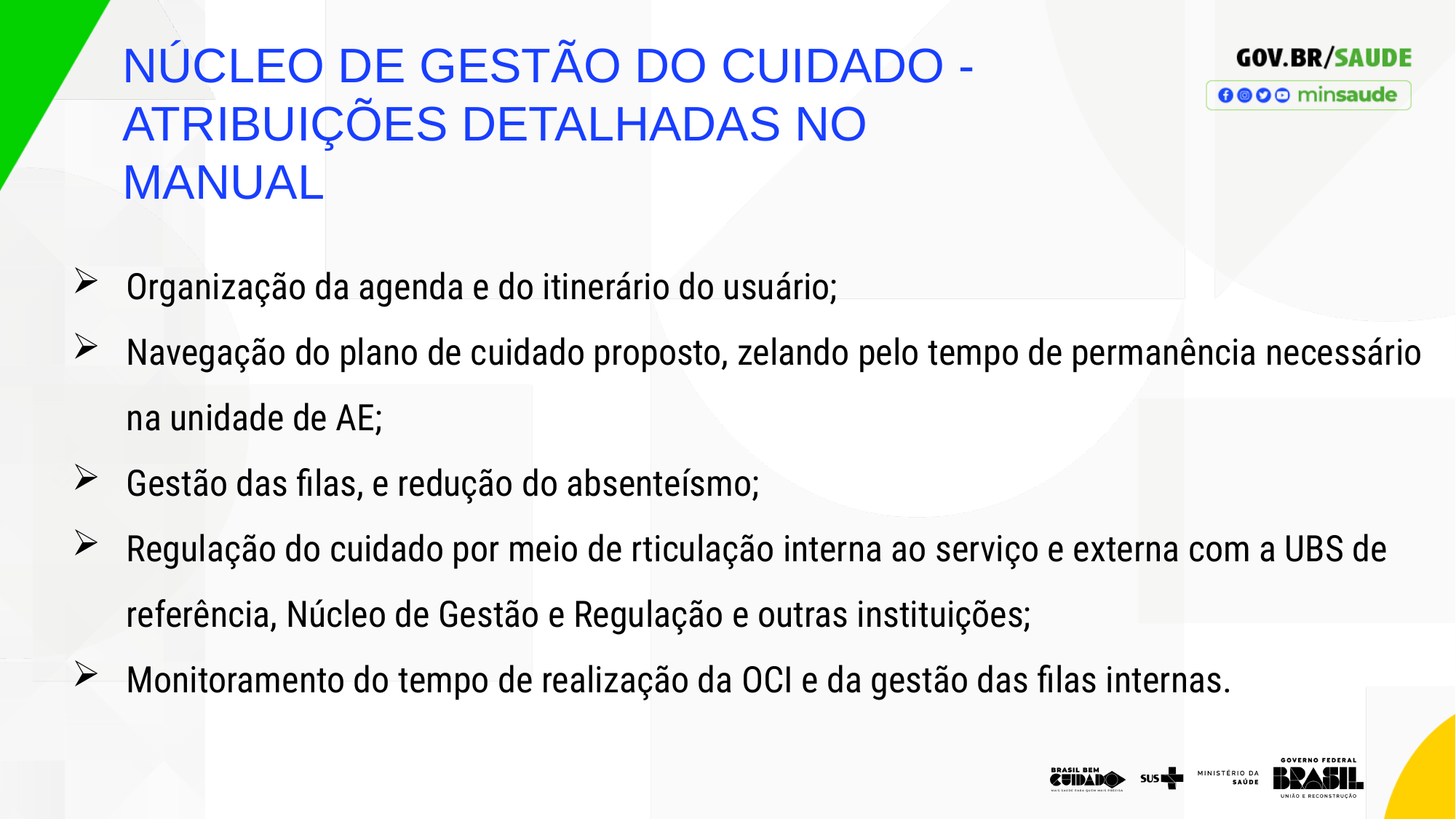

NÚCLEO DE GESTÃO DO CUIDADO - ATRIBUIÇÕES DETALHADAS NO MANUAL
Organização da agenda e do itinerário do usuário;
Navegação do plano de cuidado proposto, zelando pelo tempo de permanência necessário na unidade de AE;
Gestão das filas, e redução do absenteísmo;
Regulação do cuidado por meio de rticulação interna ao serviço e externa com a UBS de referência, Núcleo de Gestão e Regulação e outras instituições;
Monitoramento do tempo de realização da OCI e da gestão das filas internas.